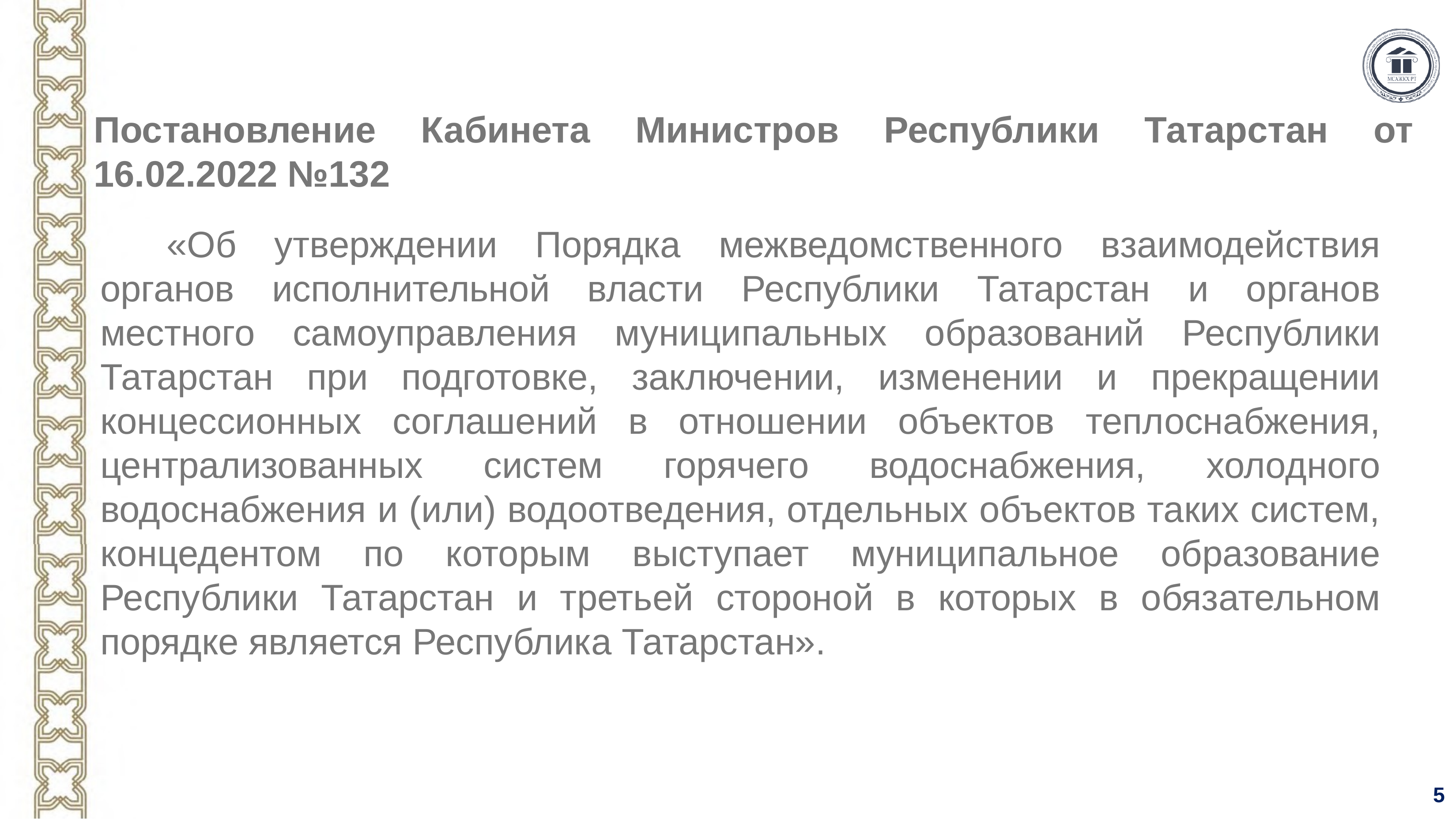

# Постановление Кабинета Министров Республики Татарстан от 16.02.2022 №132
	«Об утверждении Порядка межведомственного взаимодействия органов исполнительной власти Республики Татарстан и органов местного самоуправления муниципальных образований Республики Татарстан при подготовке, заключении, изменении и прекращении концессионных соглашений в отношении объектов теплоснабжения, централизованных систем горячего водоснабжения, холодного водоснабжения и (или) водоотведения, отдельных объектов таких систем, концедентом по которым выступает муниципальное образование Республики Татарстан и третьей стороной в которых в обязательном порядке является Республика Татарстан».